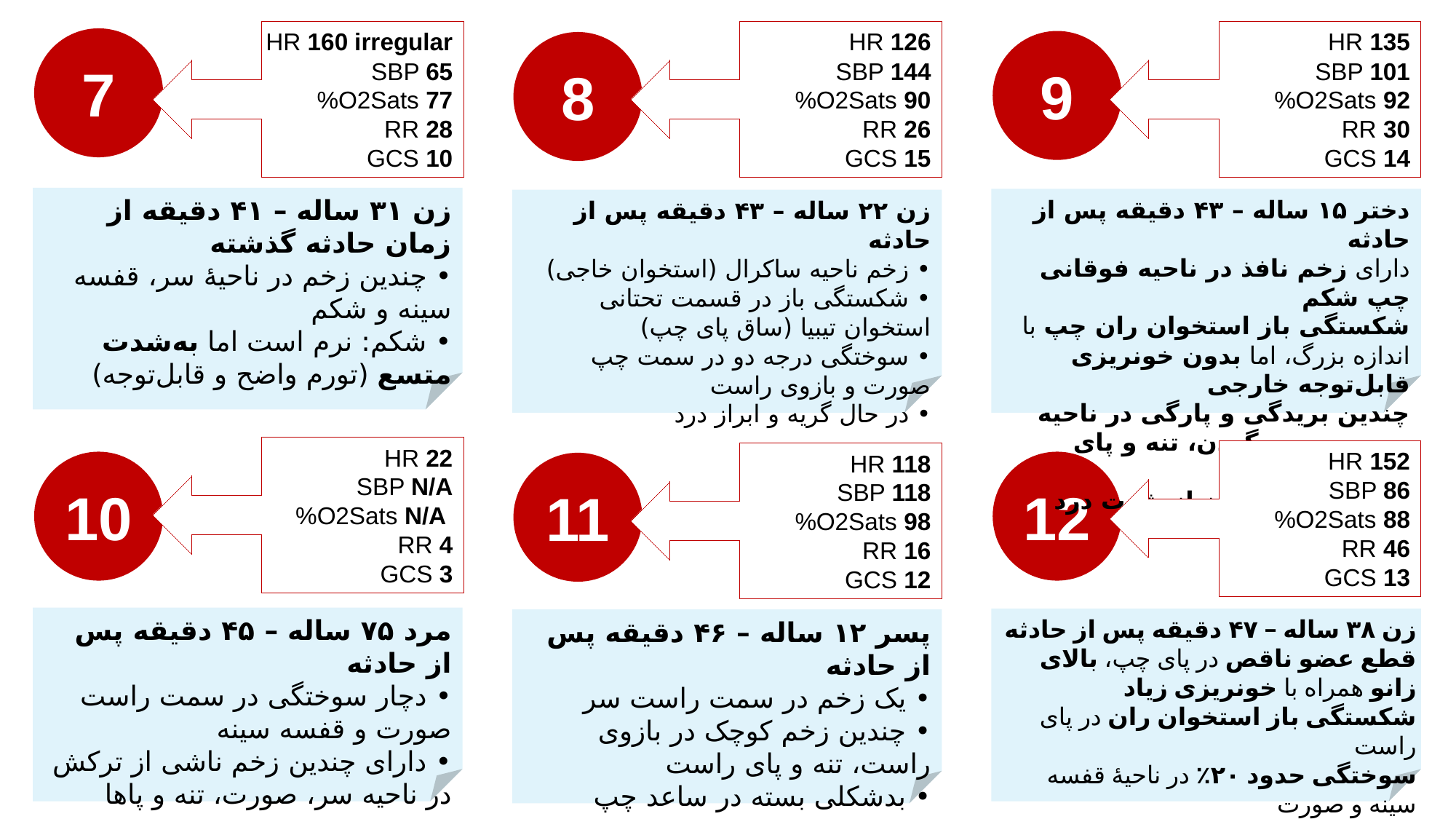

HR 126
SBP 144
%O2Sats 90
RR 26
GCS 15
HR 135
SBP 101
%O2Sats 92
RR 30
GCS 14
HR 160 irregular
SBP 65
%O2Sats 77
RR 28
GCS 10
7
9
8
زن ۳۱ ساله – ۴۱ دقیقه از زمان حادثه گذشته
• چندین زخم در ناحیۀ سر، قفسه سینه و شکم
• شکم: نرم است اما به‌شدت متسع (تورم واضح و قابل‌توجه)
دختر ۱۵ ساله – ۴۳ دقیقه پس از حادثه
دارای زخم نافذ در ناحیه فوقانی چپ شکم
شکستگی باز استخوان ران چپ با اندازه بزرگ، اما بدون خونریزی قابل‌توجه خارجی
چندین بریدگی و پارگی در ناحیه سر، صورت، گردن، تنه و پای راست
در حال فریاد زدن از شدت درد
زن ۲۲ ساله – ۴۳ دقیقه پس از حادثه
• زخم ناحیه ساکرال (استخوان خاجی)
• شکستگی باز در قسمت تحتانی استخوان تیبیا (ساق پای چپ)
• سوختگی درجه دو در سمت چپ صورت و بازوی راست
• در حال گریه و ابراز درد
HR 22
SBP N/A
%O2Sats N/A
RR 4
GCS 3
HR 152
SBP 86
%O2Sats 88
RR 46
GCS 13
HR 118
SBP 118
%O2Sats 98
RR 16
GCS 12
10
12
11
مرد ۷۵ ساله – ۴۵ دقیقه پس از حادثه
• دچار سوختگی در سمت راست صورت و قفسه سینه
• دارای چندین زخم ناشی از ترکش در ناحیه سر، صورت، تنه و پاها
زن ۳۸ ساله – ۴۷ دقیقه پس از حادثه
قطع عضو ناقص در پای چپ، بالای زانو همراه با خونریزی زیاد
شکستگی باز استخوان ران در پای راست
سوختگی حدود ۲۰٪ در ناحیۀ قفسه سینه و صورت
صدای خس‌خس در ریه‌ها (نشانه درگیری تنفسی)
پسر ۱۲ ساله – ۴۶ دقیقه پس از حادثه
• یک زخم در سمت راست سر
• چندین زخم کوچک در بازوی راست، تنه و پای راست
• بدشکلی بسته در ساعد چپ